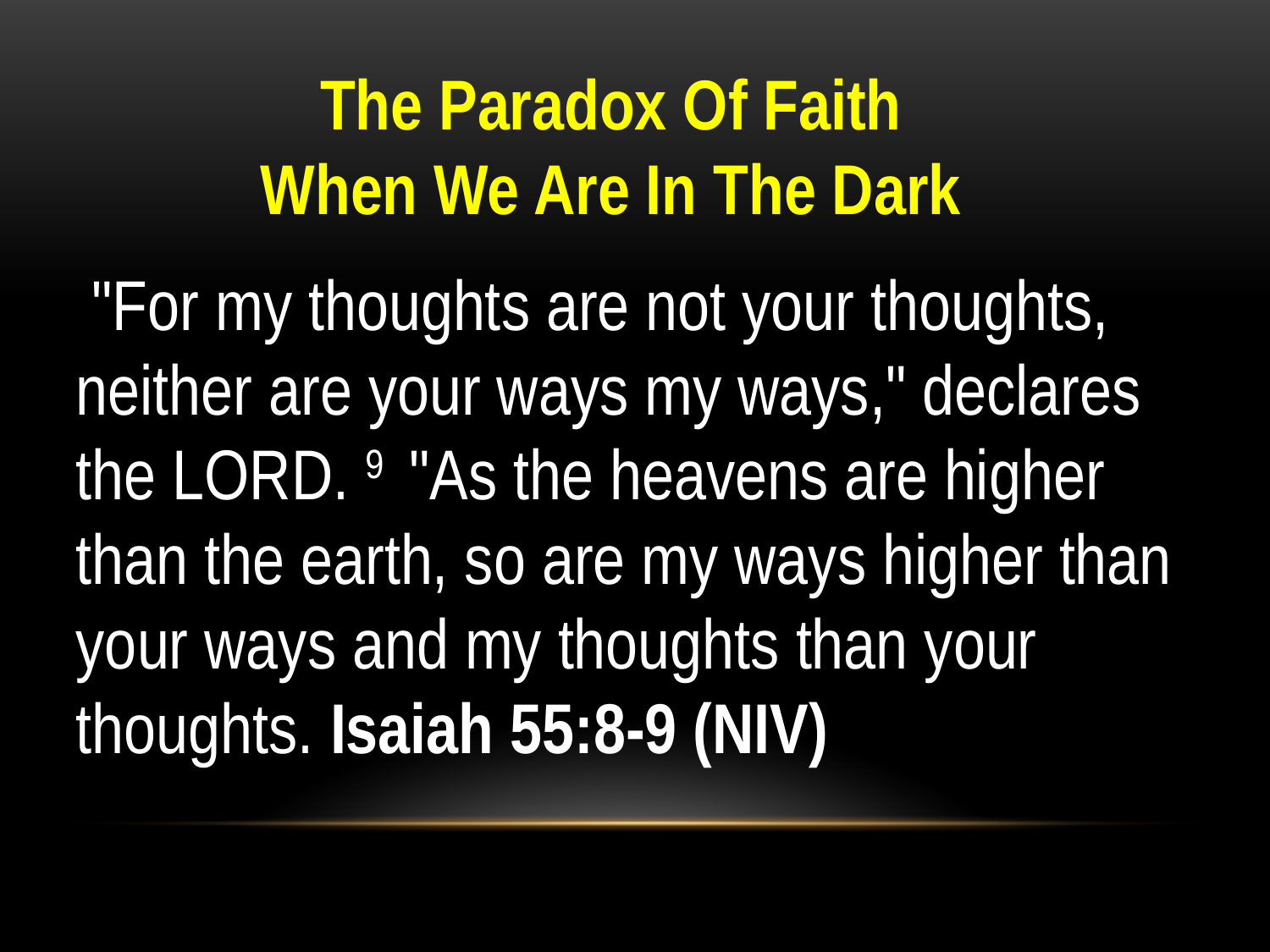

The Paradox Of Faith
When We Are In The Dark
 "For my thoughts are not your thoughts, neither are your ways my ways," declares the LORD. 9  "As the heavens are higher than the earth, so are my ways higher than your ways and my thoughts than your thoughts. Isaiah 55:8-9 (NIV)